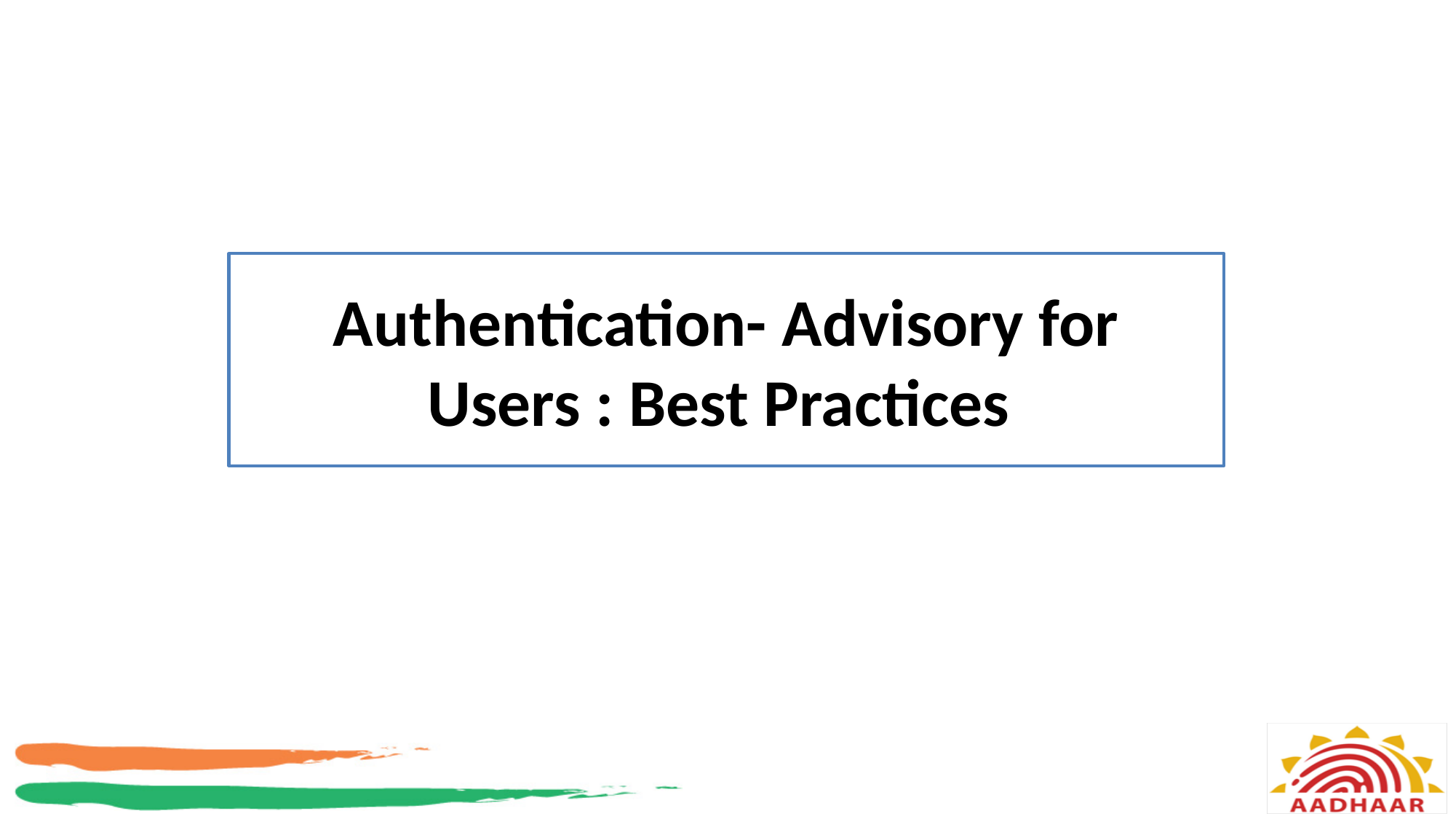

Authentication- Advisory for Users : Best Practices